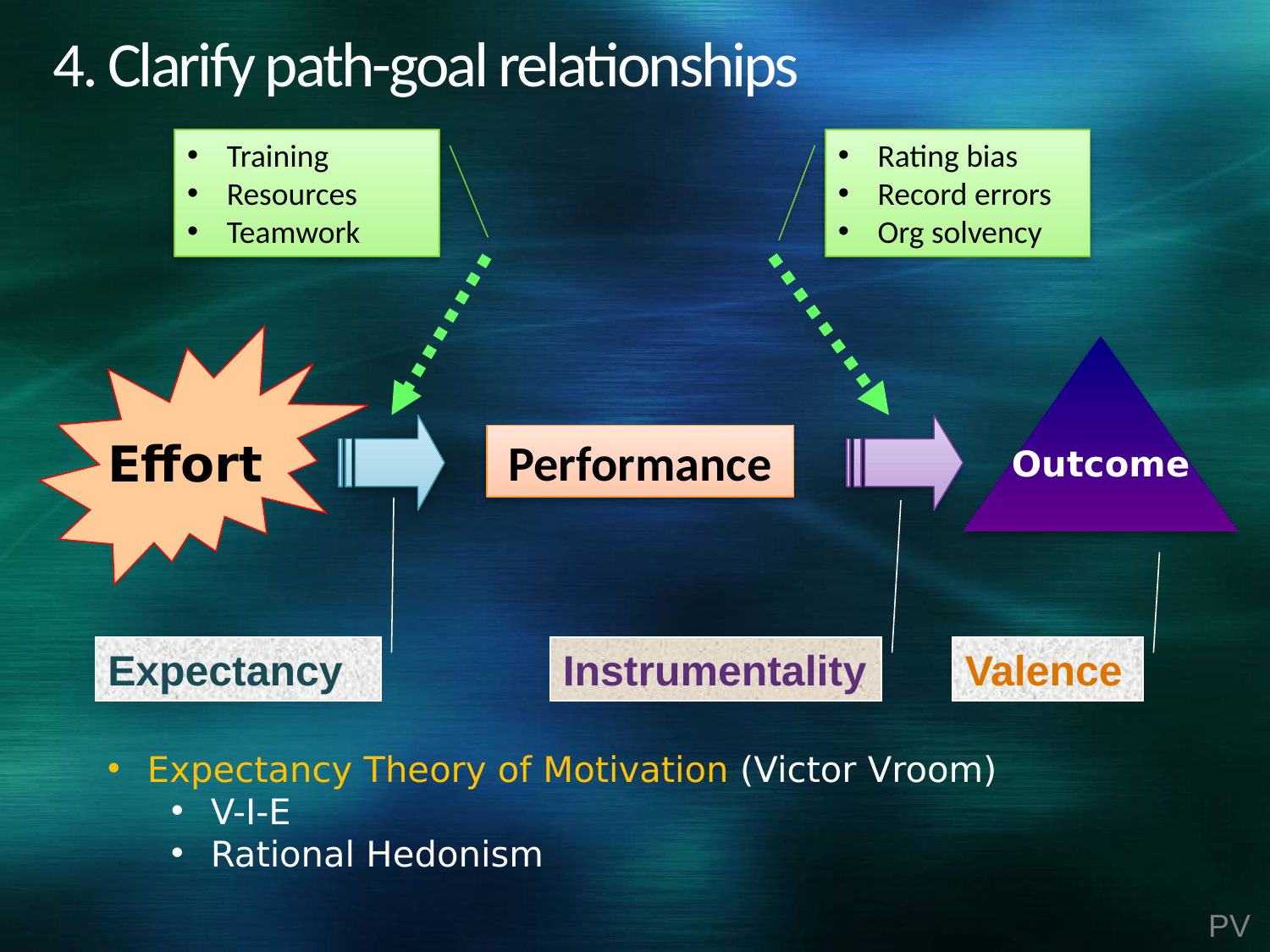

# 4. Clarify path-goal relationships
Training
Resources
Teamwork
Rating bias
Record errors
Org solvency

Performance
Effort
Outcome
Expectancy
Instrumentality
Valence
Expectancy Theory of Motivation (Victor Vroom)
V-I-E
Rational Hedonism